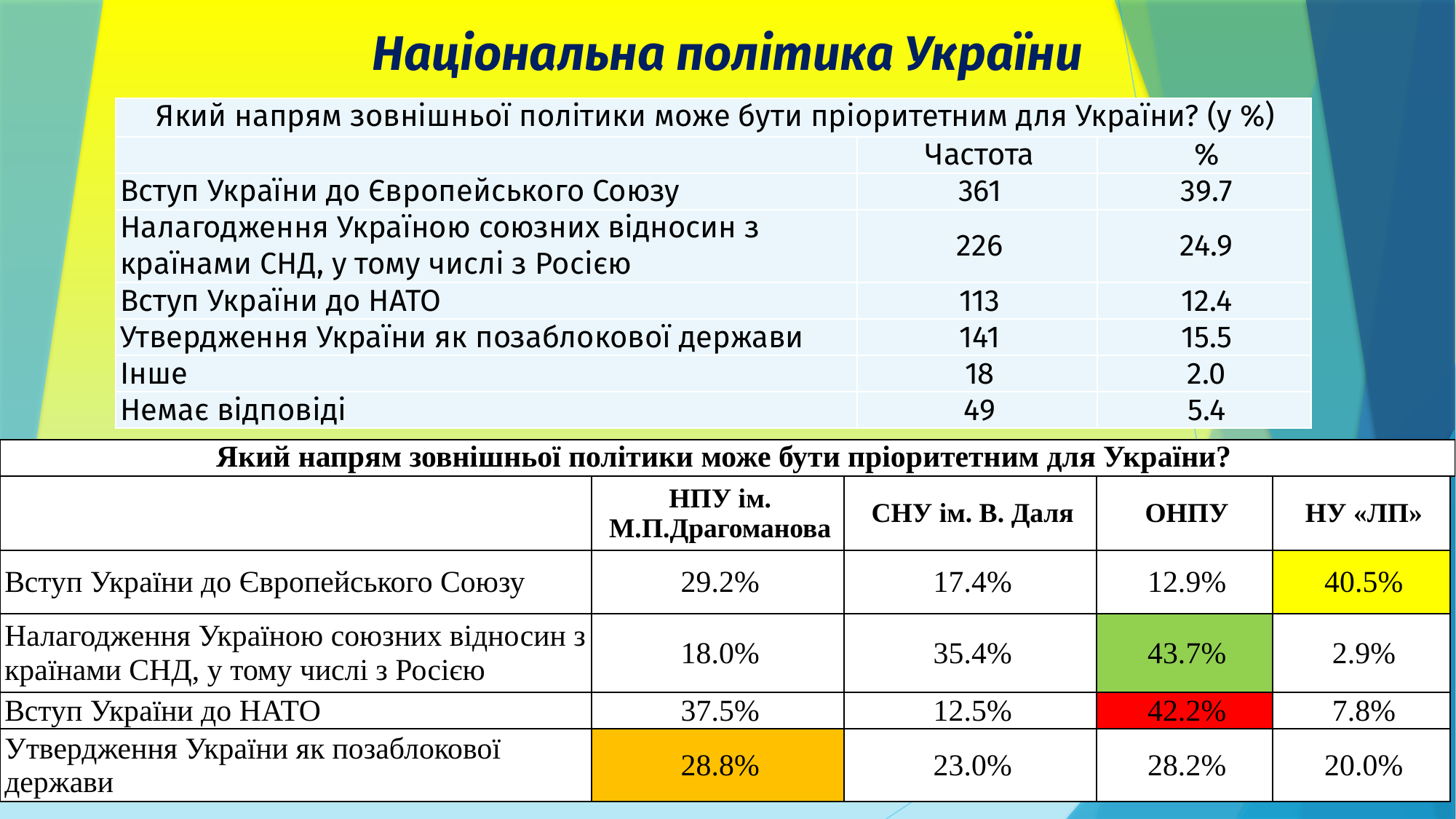

Національна політика України
| Який напрям зовнішньої політики може бути пріоритетним для України? (у %) |  |  |
| --- | --- | --- |
|  | Частота | % |
| Вступ України до Європейського Союзу | 361 | 39.7 |
| Налагодження Україною союзних відносин з країнами СНД, у тому числі з Росією | 226 | 24.9 |
| Вступ України до НАТО | 113 | 12.4 |
| Утвердження України як позаблокової держави | 141 | 15.5 |
| Інше | 18 | 2.0 |
| Немає відповіді | 49 | 5.4 |
| Який напрям зовнішньої політики може бути пріоритетним для України? |  |  |  |  |  |
| --- | --- | --- | --- | --- | --- |
|  | НПУ ім. М.П.Драгоманова | СНУ ім. В. Даля | ОНПУ | НУ «ЛП» |  |
| Вступ України до Європейського Союзу | 29.2% | 17.4% | 12.9% | 40.5% |  |
| Налагодження Україною союзних відносин з країнами СНД, у тому числі з Росією | 18.0% | 35.4% | 43.7% | 2.9% |  |
| Вступ України до НАТО | 37.5% | 12.5% | 42.2% | 7.8% |  |
| Утвердження України як позаблокової держави | 28.8% | 23.0% | 28.2% | 20.0% |  |